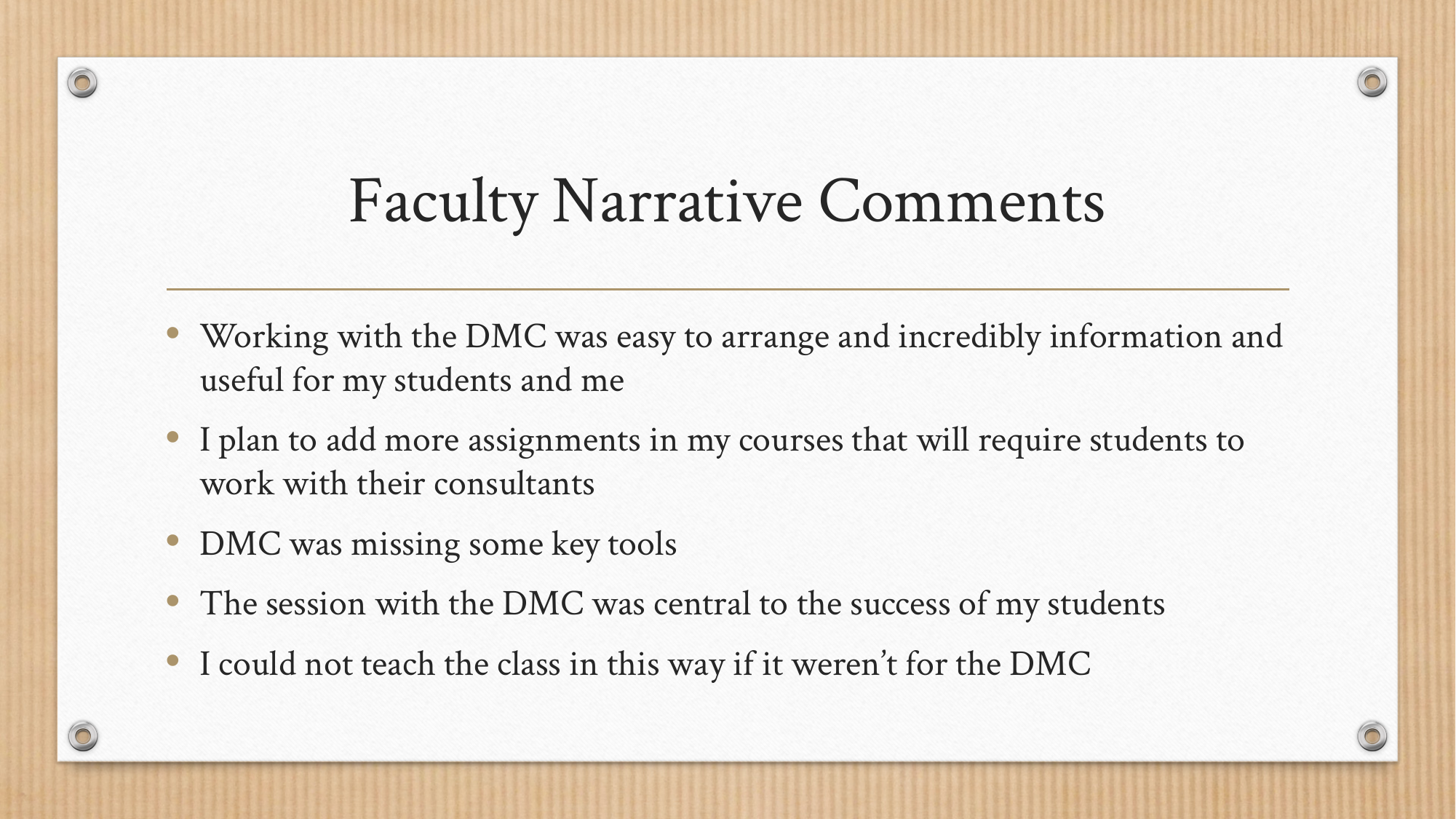

# Faculty Narrative Comments
Working with the DMC was easy to arrange and incredibly information and useful for my students and me
I plan to add more assignments in my courses that will require students to work with their consultants
DMC was missing some key tools
The session with the DMC was central to the success of my students
I could not teach the class in this way if it weren’t for the DMC